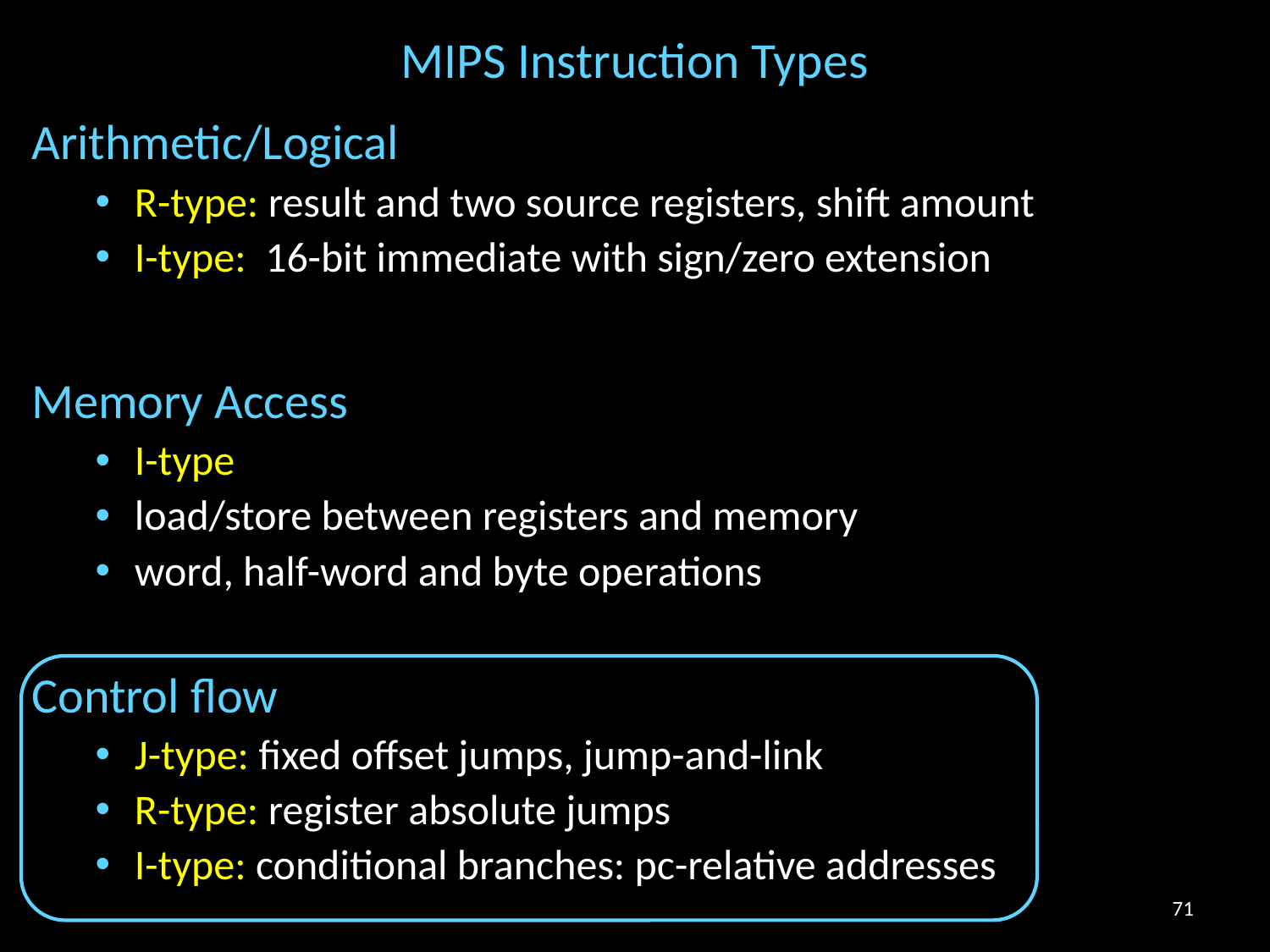

# MIPS Instruction Types
Arithmetic/Logical
R-type: result and two source registers, shift amount
I-type:  16-bit immediate with sign/zero extension

Memory Access
I-type
load/store between registers and memory
word, half-word and byte operations

Control flow
J-type: fixed offset jumps, jump-and-link
R-type: register absolute jumps
I-type: conditional branches: pc-relative addresses

71